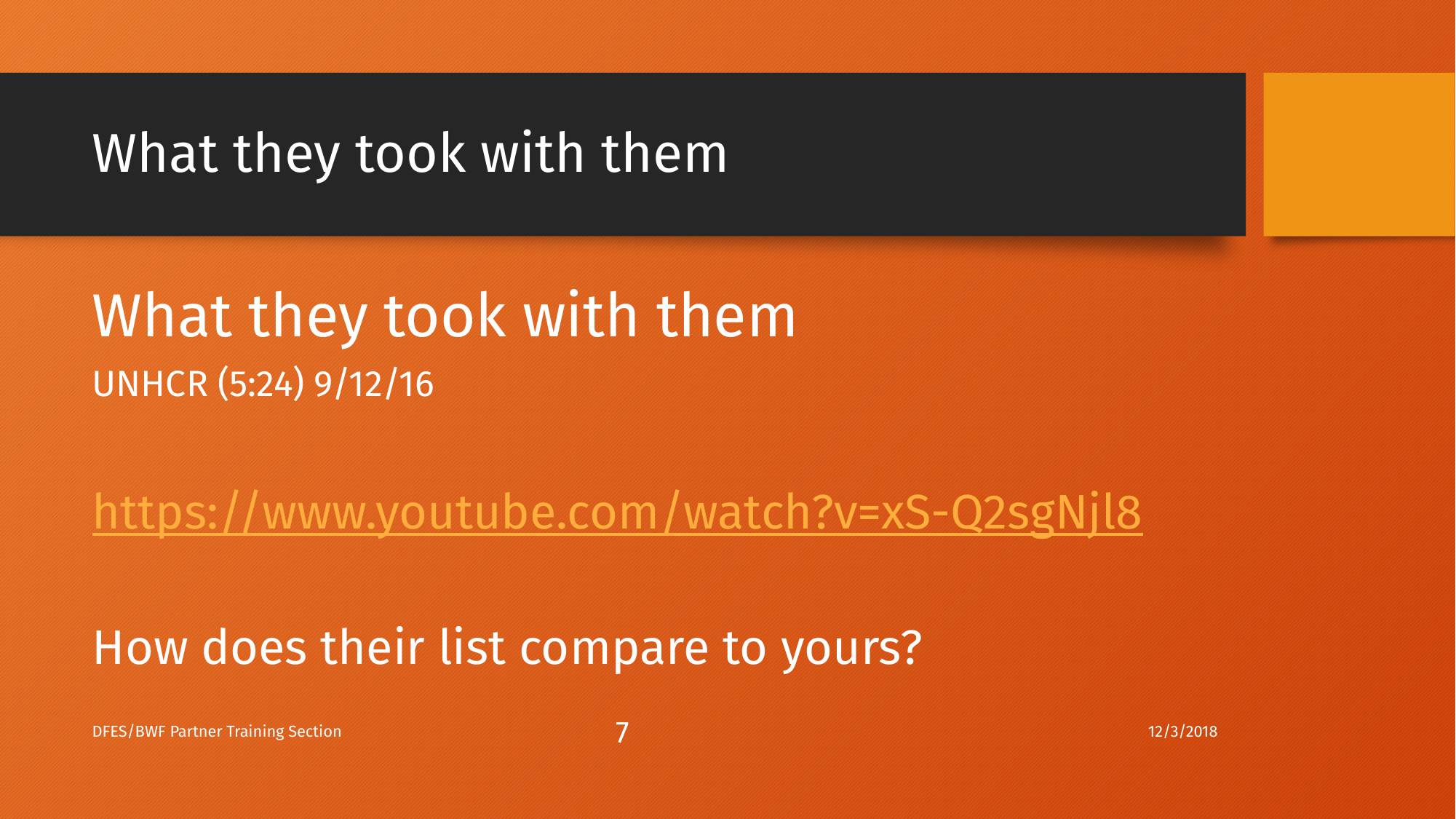

# What they took with them
What they took with them
UNHCR (5:24) 9/12/16

https://www.youtube.com/watch?v=xS-Q2sgNjl8

How does their list compare to yours?

12/3/2018
DFES/BWF Partner Training Section